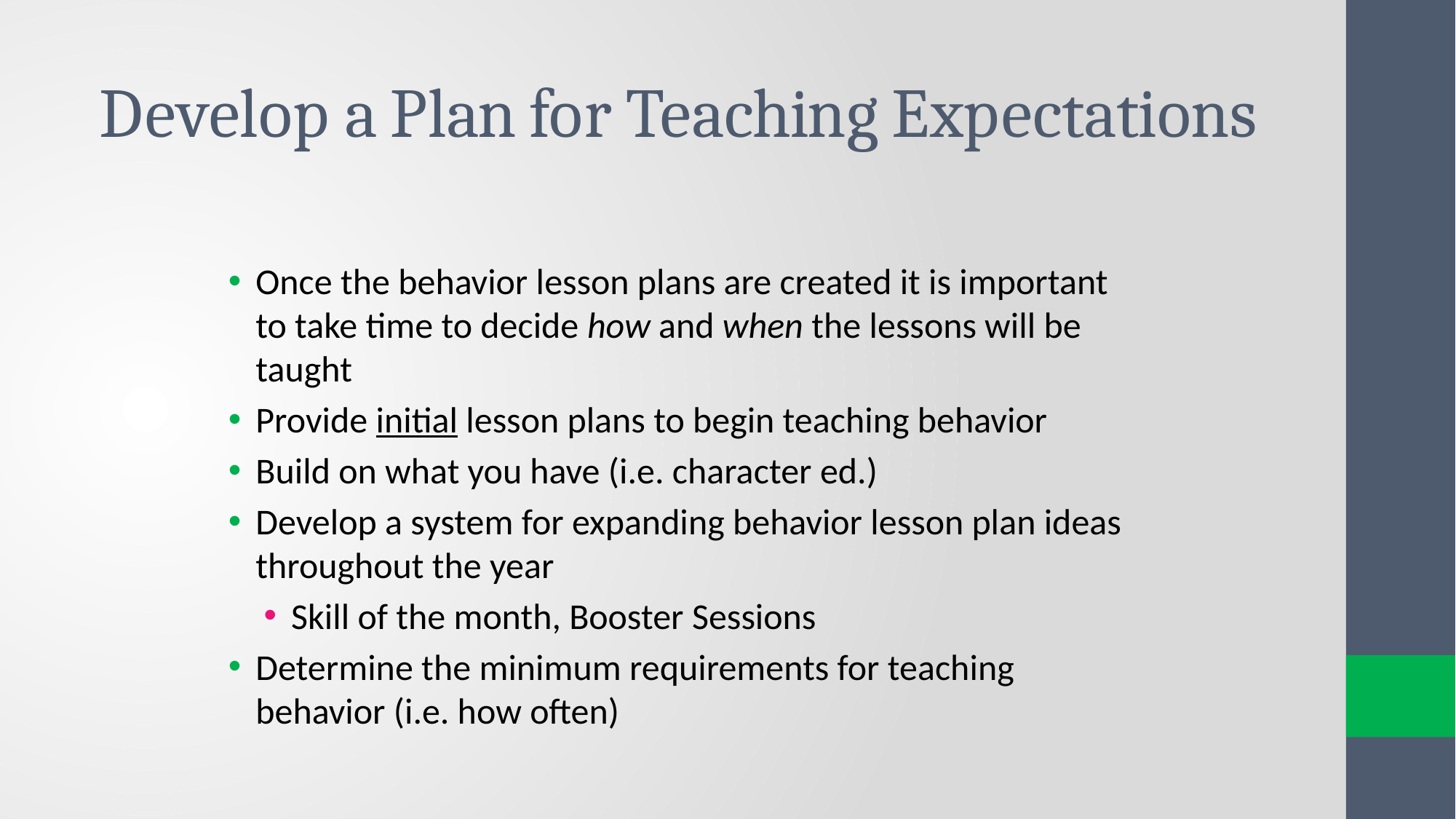

# Develop a Plan for Teaching Expectations
Once the behavior lesson plans are created it is important to take time to decide how and when the lessons will be taught
Provide initial lesson plans to begin teaching behavior
Build on what you have (i.e. character ed.)
Develop a system for expanding behavior lesson plan ideas throughout the year
Skill of the month, Booster Sessions
Determine the minimum requirements for teaching behavior (i.e. how often)